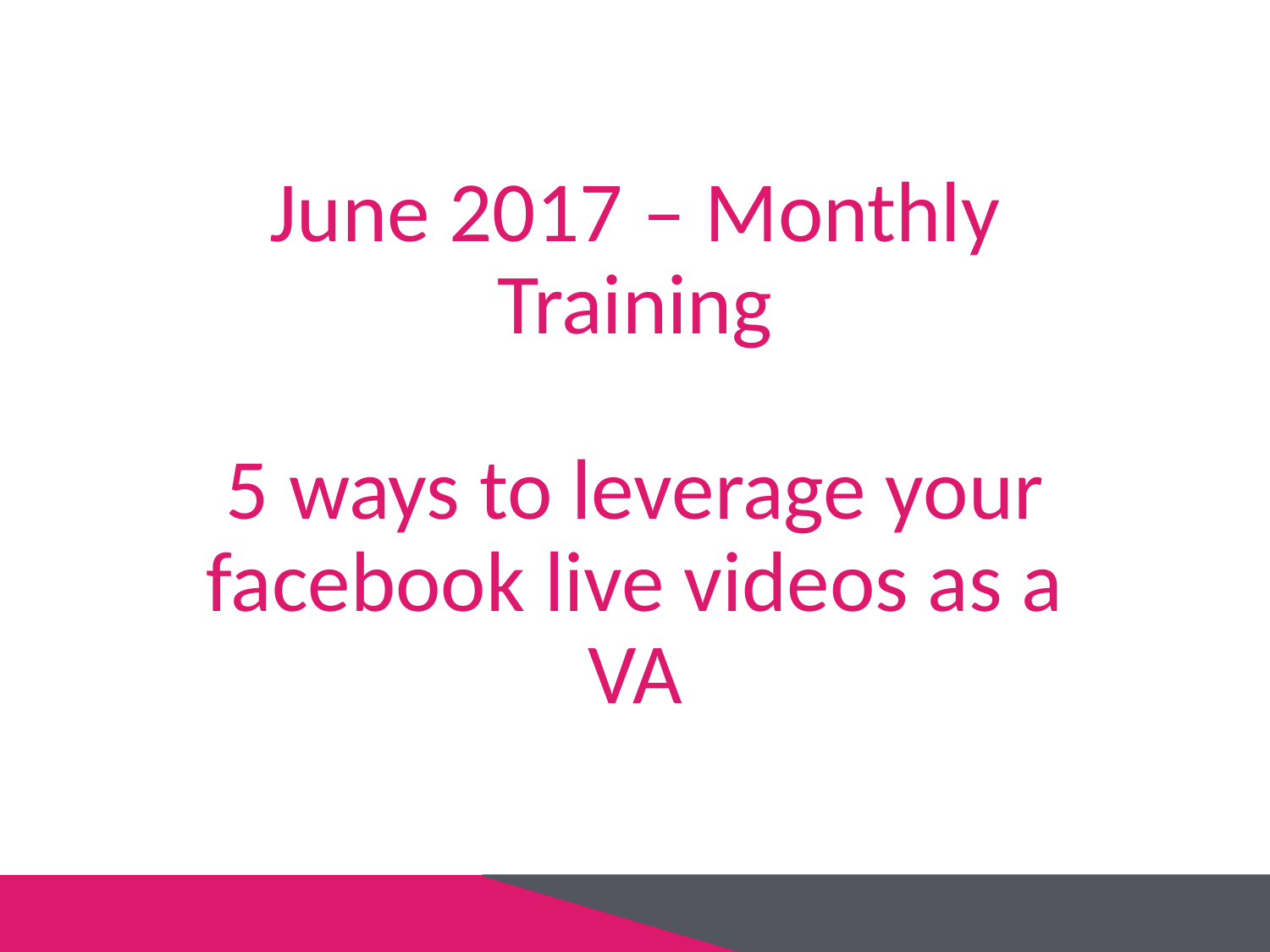

# June 2017 – Monthly Training 5 ways to leverage your facebook live videos as a VA